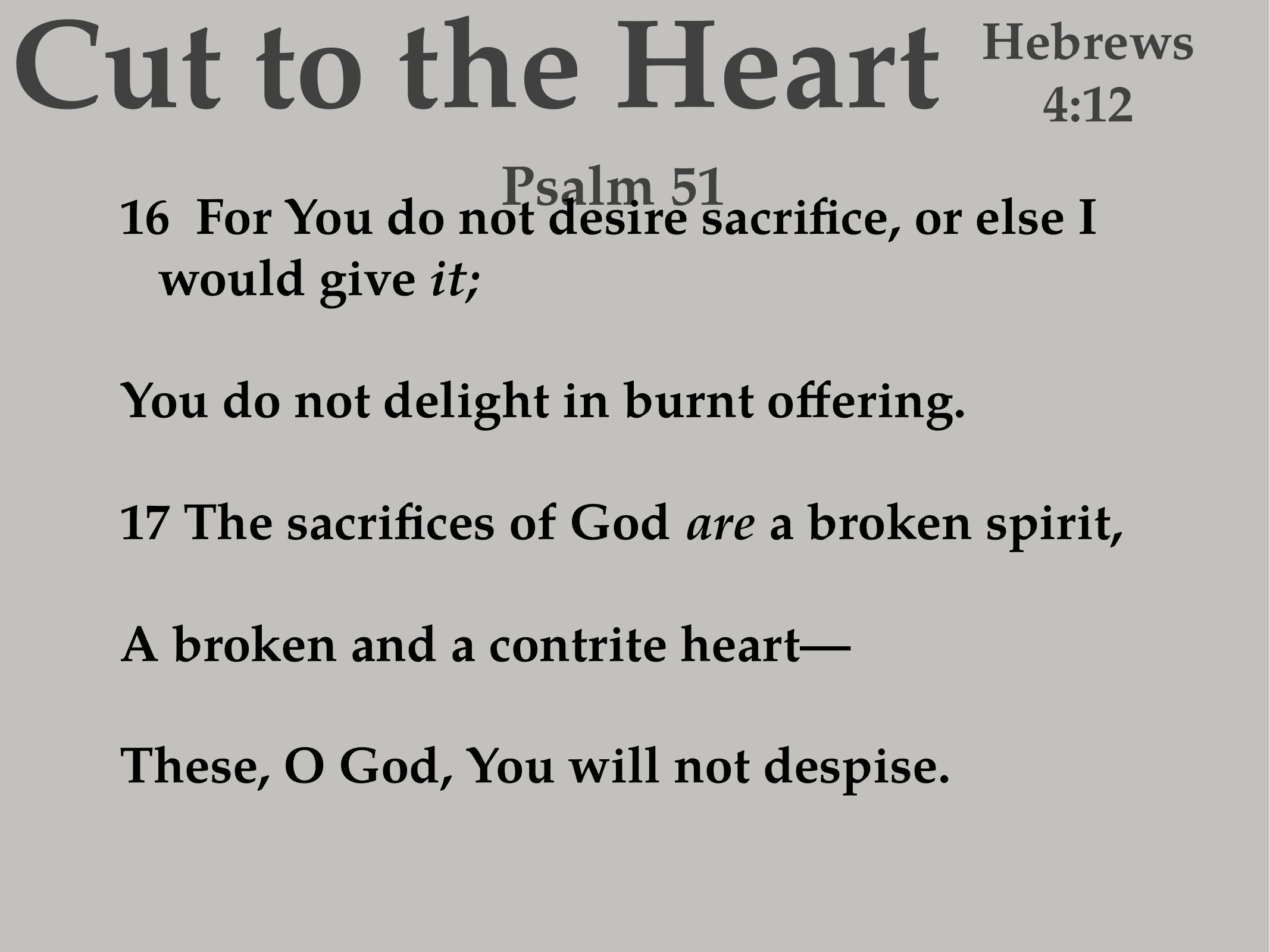

Cut to the Heart
Hebrews 4:12
Psalm 51
16  For You do not desire sacrifice, or else I     would give it;
You do not delight in burnt offering.
17 The sacrifices of God are a broken spirit,
A broken and a contrite heart—
These, O God, You will not despise.